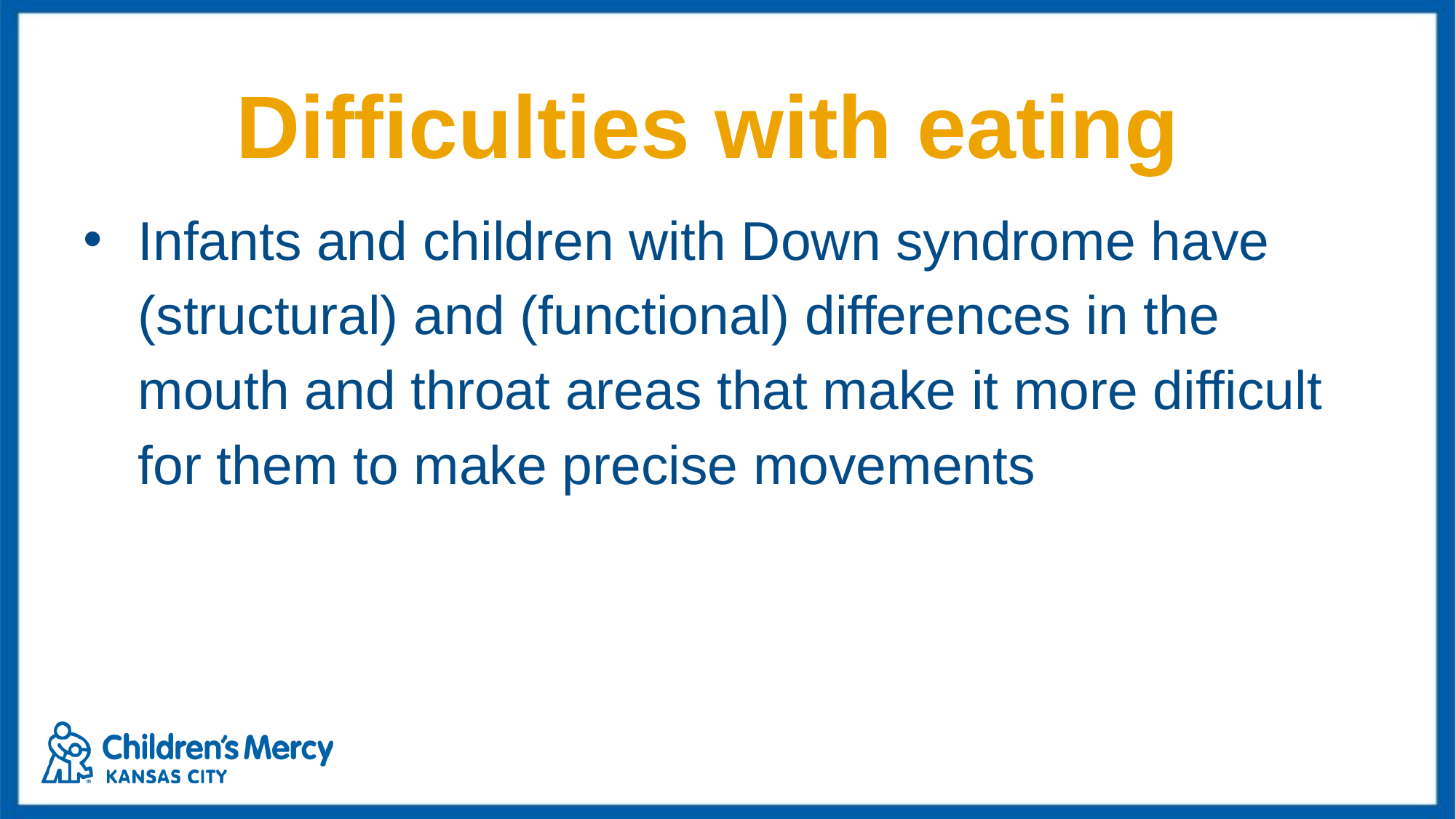

# Difficulties with eating
Infants and children with Down syndrome have (structural) and (functional) differences in the mouth and throat areas that make it more difficult for them to make precise movements